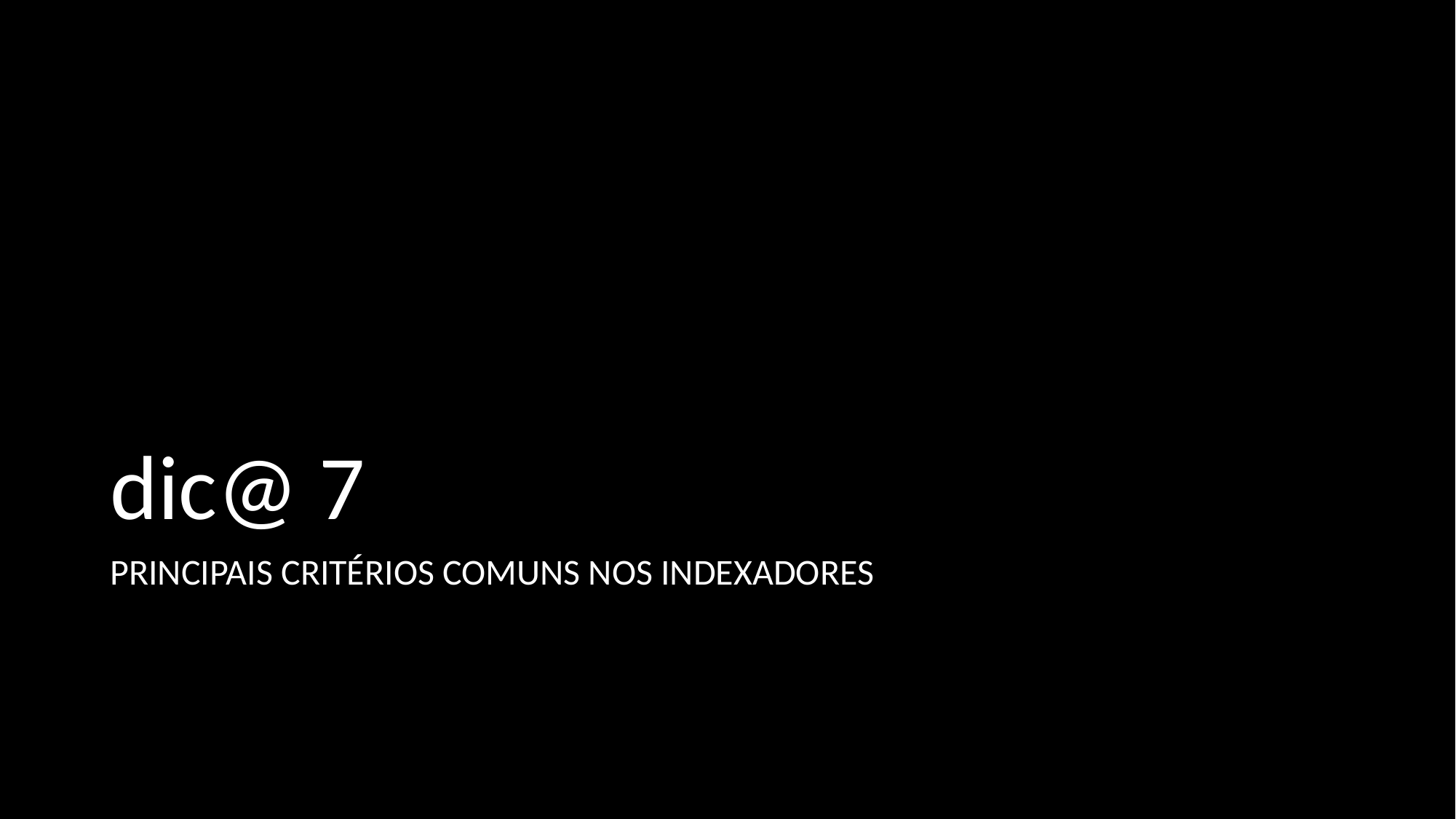

# dic@ 7
PRINCIPAIS CRITÉRIOS COMUNS NOS INDEXADORES